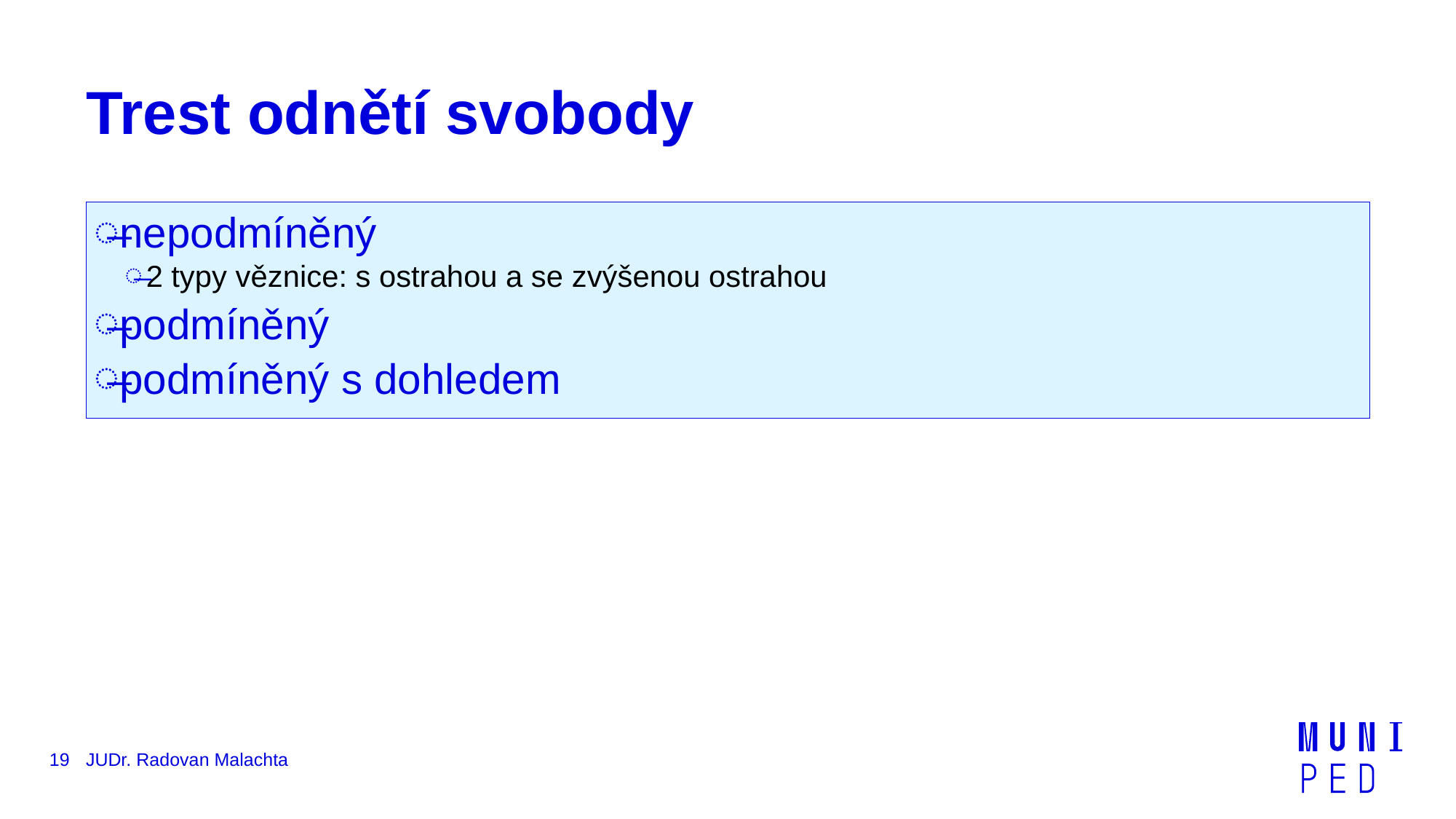

# Trest odnětí svobody
nepodmíněný
2 typy věznice: s ostrahou a se zvýšenou ostrahou
podmíněný
podmíněný s dohledem
19
JUDr. Radovan Malachta